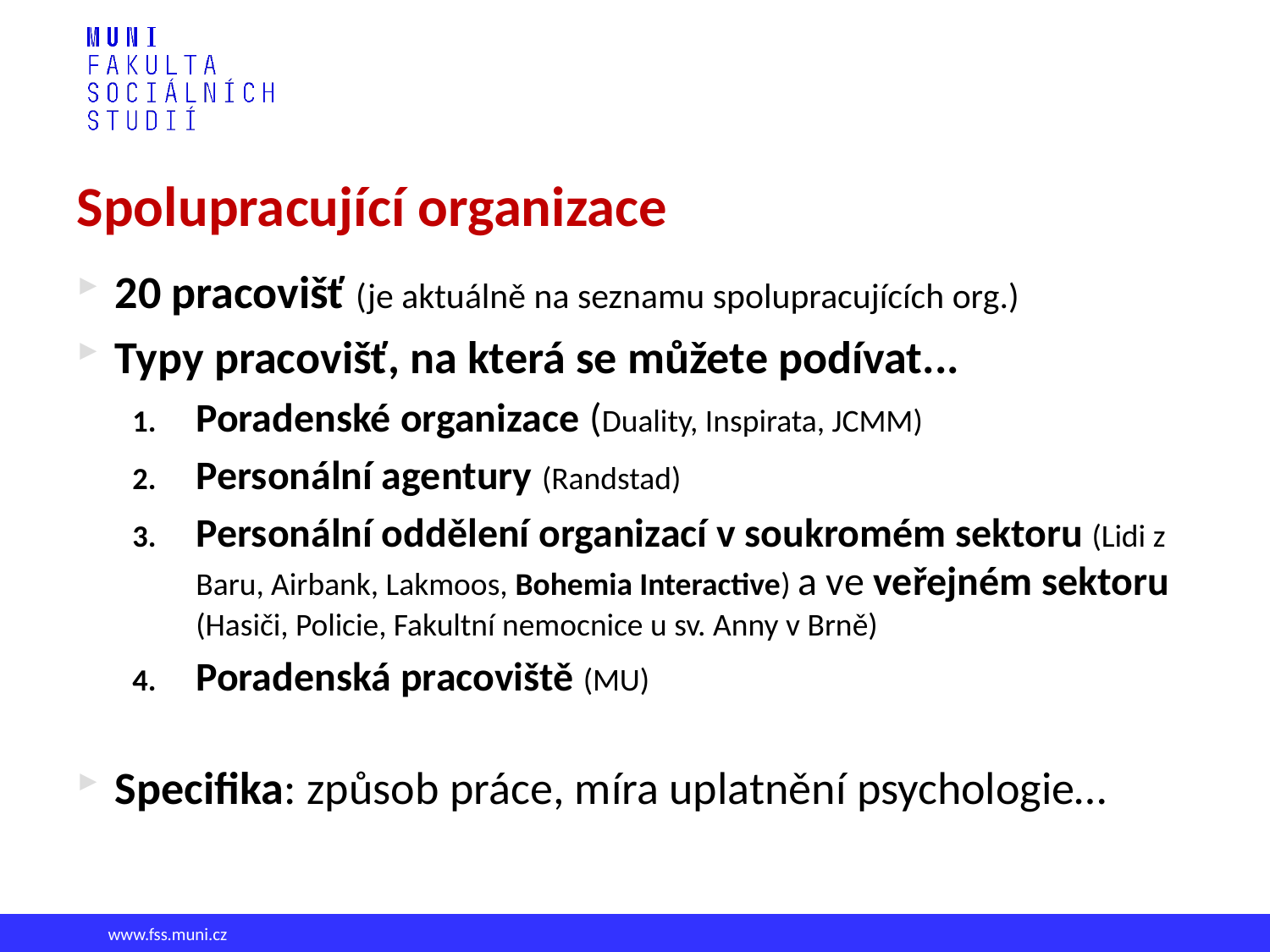

# Spolupracující organizace
20 pracovišť (je aktuálně na seznamu spolupracujících org.)
Typy pracovišť, na která se můžete podívat...
Poradenské organizace (Duality, Inspirata, JCMM)
Personální agentury (Randstad)
Personální oddělení organizací v soukromém sektoru (Lidi z Baru, Airbank, Lakmoos, Bohemia Interactive) a ve veřejném sektoru (Hasiči, Policie, Fakultní nemocnice u sv. Anny v Brně)
Poradenská pracoviště (MU)

Specifika: způsob práce, míra uplatnění psychologie…